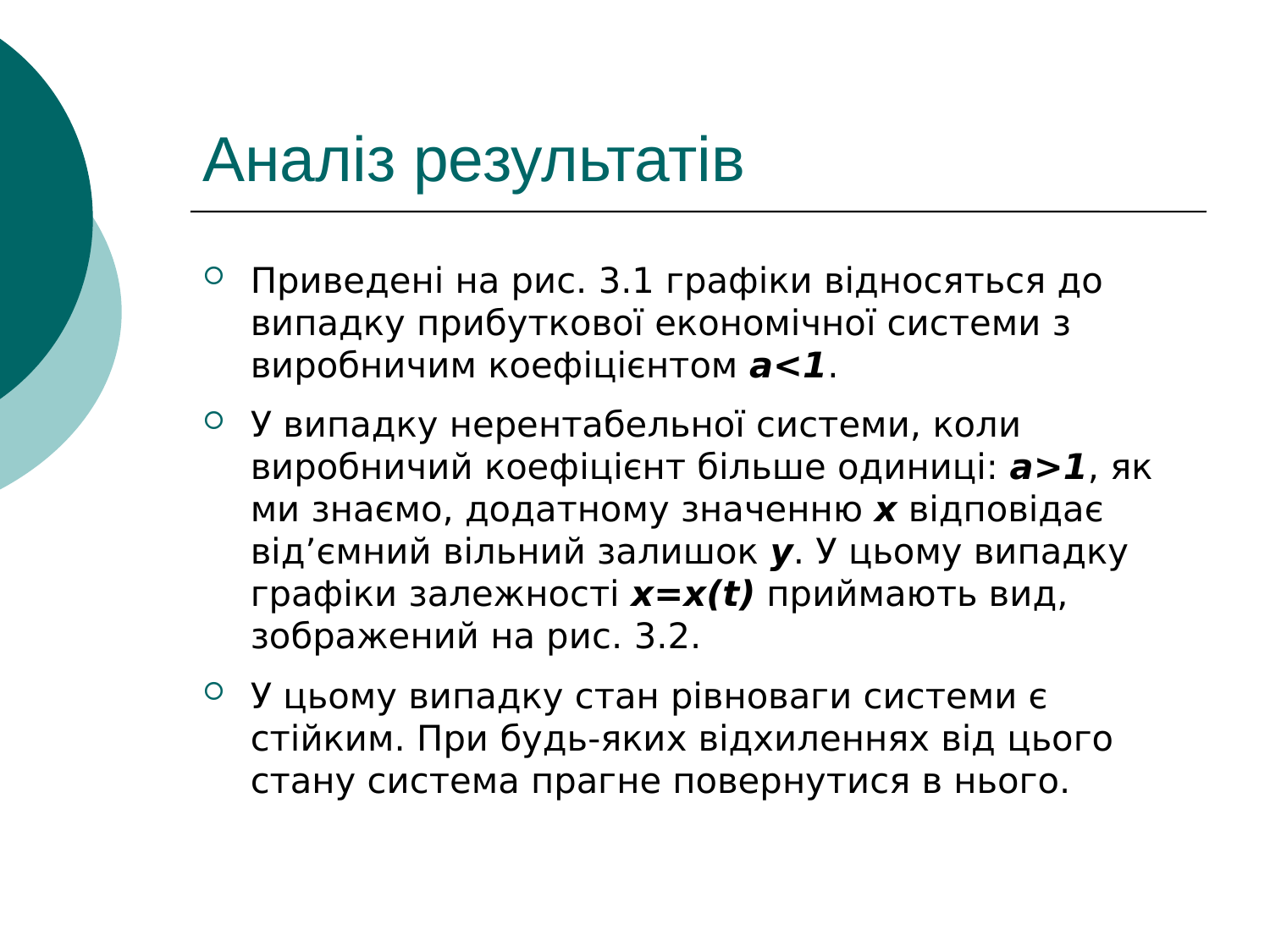

# Аналіз результатів
Приведені на рис. 3.1 графіки відносяться до випадку прибуткової економічної системи з виробничим коефіцієнтом a<1.
У випадку нерентабельної системи, коли виробничий коефіцієнт більше одиниці: a>1, як ми знаємо, додатному значенню x відповідає від’ємний вільний залишок y. У цьому випадку графіки залежності x=x(t) приймають вид, зображений на рис. 3.2.
У цьому випадку стан рівноваги системи є стійким. При будь-яких відхиленнях від цього стану система прагне повернутися в нього.